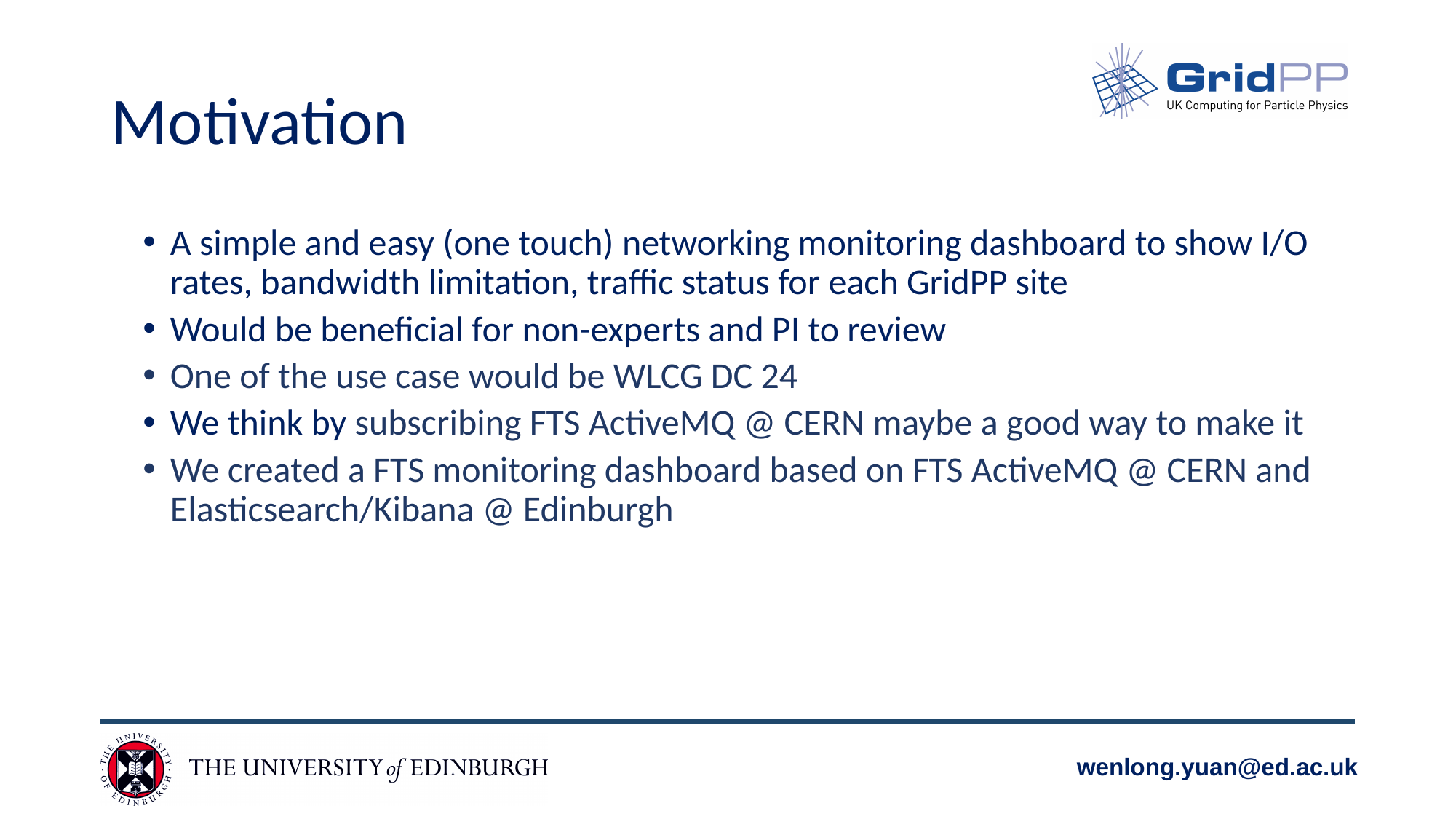

# Motivation

A simple and easy (one touch) networking monitoring dashboard to show I/O rates, bandwidth limitation, traffic status for each GridPP site
Would be beneficial for non-experts and PI to review
One of the use case would be WLCG DC 24
We think by subscribing FTS ActiveMQ @ CERN maybe a good way to make it
We created a FTS monitoring dashboard based on FTS ActiveMQ @ CERN and Elasticsearch/Kibana @ Edinburgh